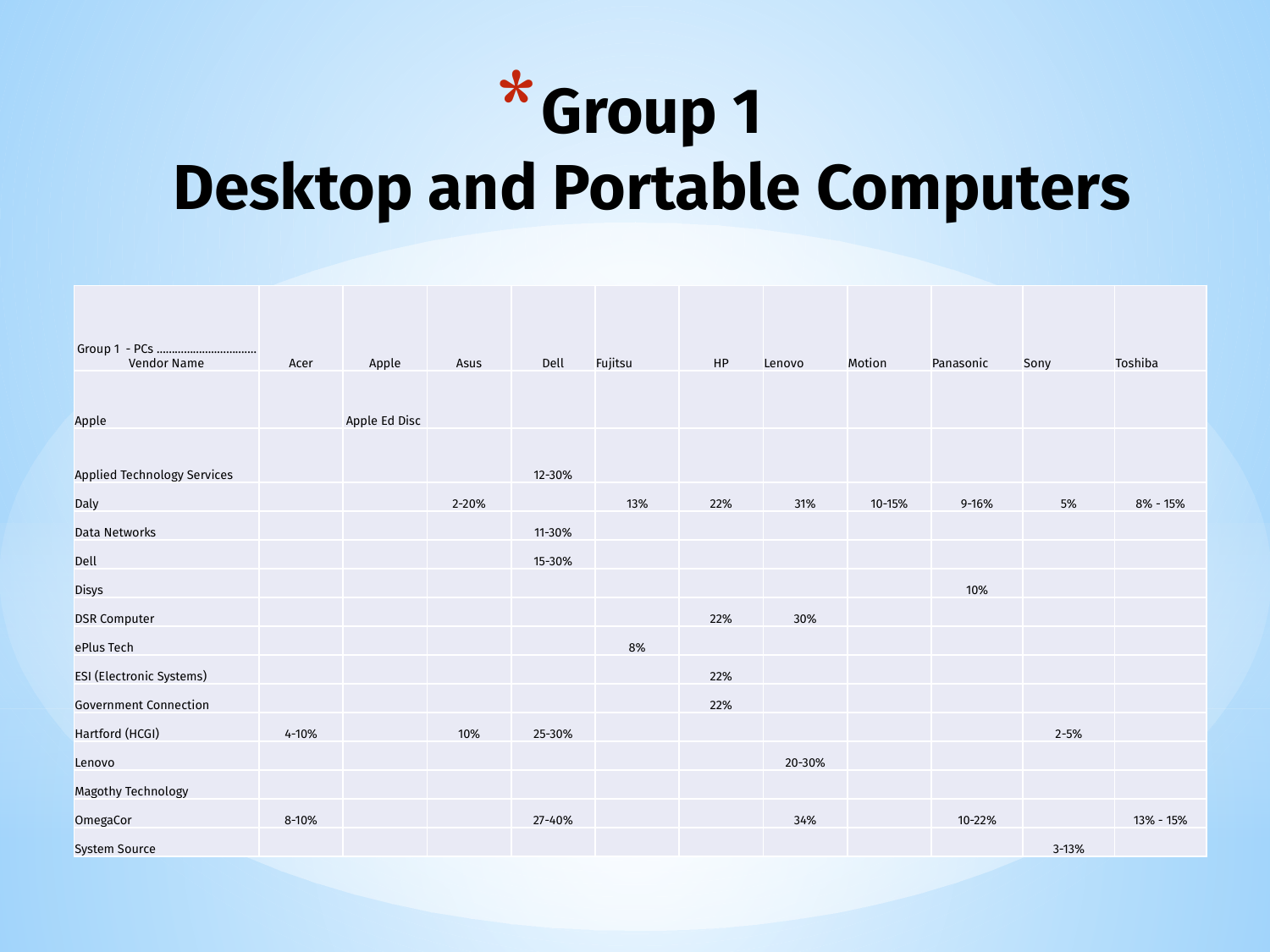

# Group 1 Desktop and Portable Computers
| Group 1 - PCs ………………..……….…Vendor Name | Acer | Apple | Asus | Dell | Fujitsu | HP | Lenovo | Motion | Panasonic | Sony | Toshiba |
| --- | --- | --- | --- | --- | --- | --- | --- | --- | --- | --- | --- |
| Apple |  | Apple Ed Disc |  |  |  |  |  |  |  |  |  |
| Applied Technology Services |  |  |  | 12-30% |  |  |  |  |  |  |  |
| Daly |  |  | 2-20% |  | 13% | 22% | 31% | 10-15% | 9-16% | 5% | 8% - 15% |
| Data Networks |  |  |  | 11-30% |  |  |  |  |  |  |  |
| Dell |  |  |  | 15-30% |  |  |  |  |  |  |  |
| Disys |  |  |  |  |  |  |  |  | 10% |  |  |
| DSR Computer |  |  |  |  |  | 22% | 30% |  |  |  |  |
| ePlus Tech |  |  |  |  | 8% |  |  |  |  |  |  |
| ESI (Electronic Systems) |  |  |  |  |  | 22% |  |  |  |  |  |
| Government Connection |  |  |  |  |  | 22% |  |  |  |  |  |
| Hartford (HCGI) | 4-10% |  | 10% | 25-30% |  |  |  |  |  | 2-5% |  |
| Lenovo |  |  |  |  |  |  | 20-30% |  |  |  |  |
| Magothy Technology |  |  |  |  |  |  |  |  |  |  |  |
| OmegaCor | 8-10% |  |  | 27-40% |  |  | 34% |  | 10-22% |  | 13% - 15% |
| System Source |  |  |  |  |  |  |  |  |  | 3-13% |  |